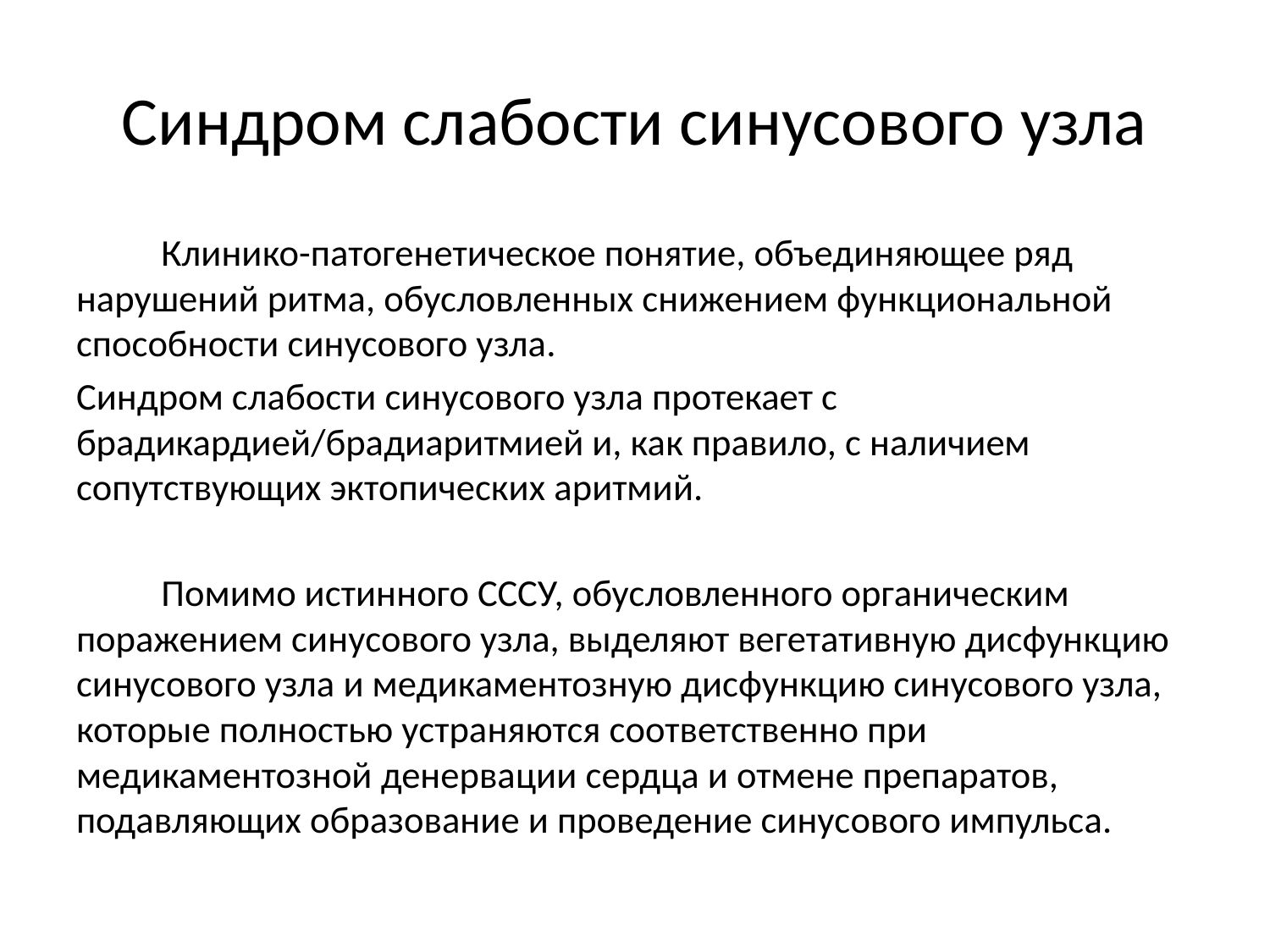

# Синдром слабости синусового узла
	Клинико-патогенетическое понятие, объединяющее ряд нарушений ритма, обусловленных снижением функциональной способности синусового узла.
Синдром слабости синусового узла протекает с брадикардией/брадиаритмией и, как правило, с наличием сопутствующих эктопических аритмий.

	Помимо истинного СССУ, обусловленного органическим поражением синусового узла, выделяют вегетативную дисфункцию синусового узла и медикаментозную дисфункцию синусового узла, которые полностью устраняются соответственно при медикаментозной денервации сердца и отмене препаратов, подавляющих образование и проведение синусового импульса.